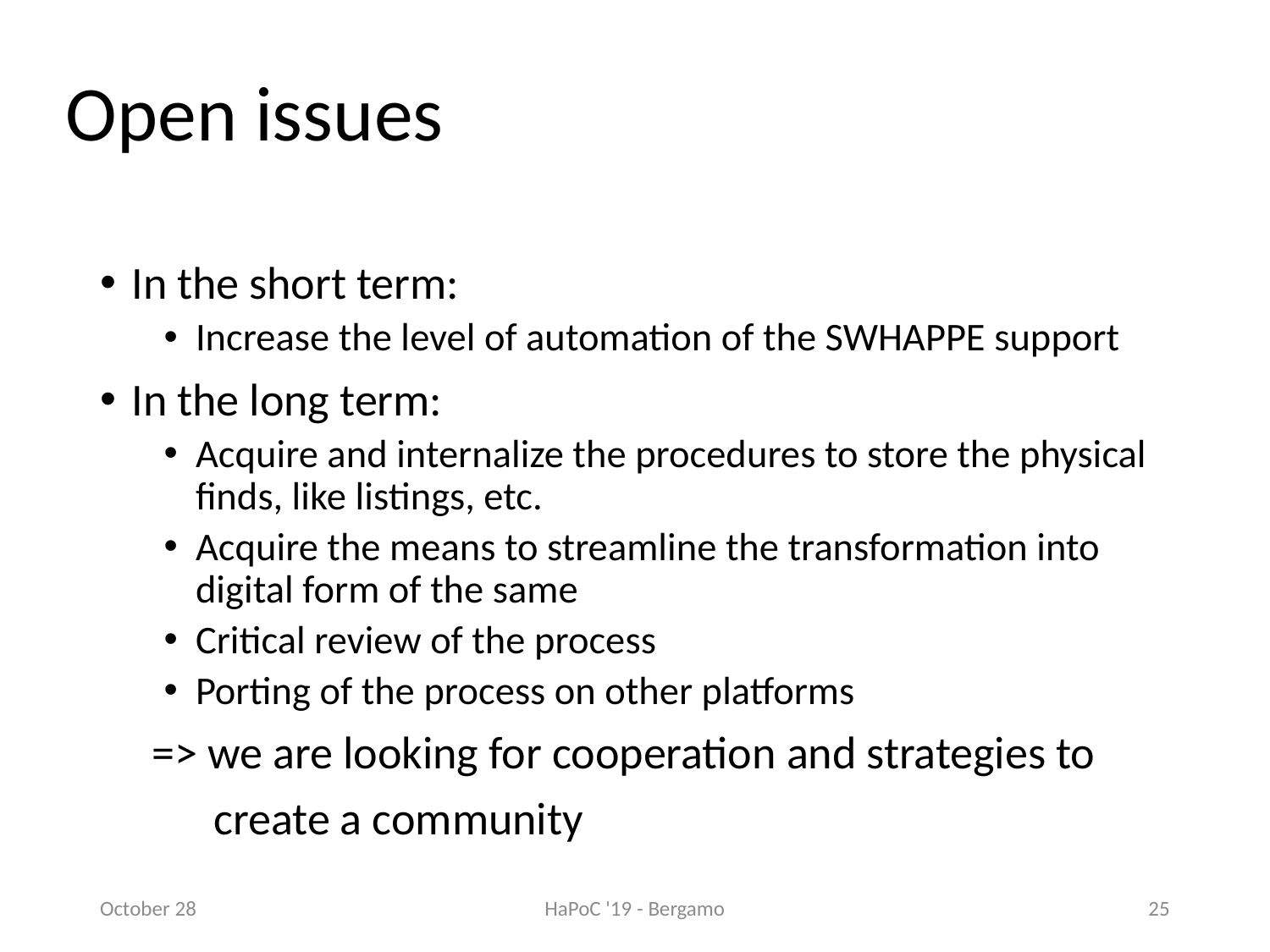

# Open issues
In the short term:
Increase the level of automation of the SWHAPPE support
In the long term:
Acquire and internalize the procedures to store the physical finds, like listings, etc.
Acquire the means to streamline the transformation into digital form of the same
Critical review of the process
Porting of the process on other platforms
     => we are looking for cooperation and strategies to
           create a community

October 28
HaPoC '19 - Bergamo
25